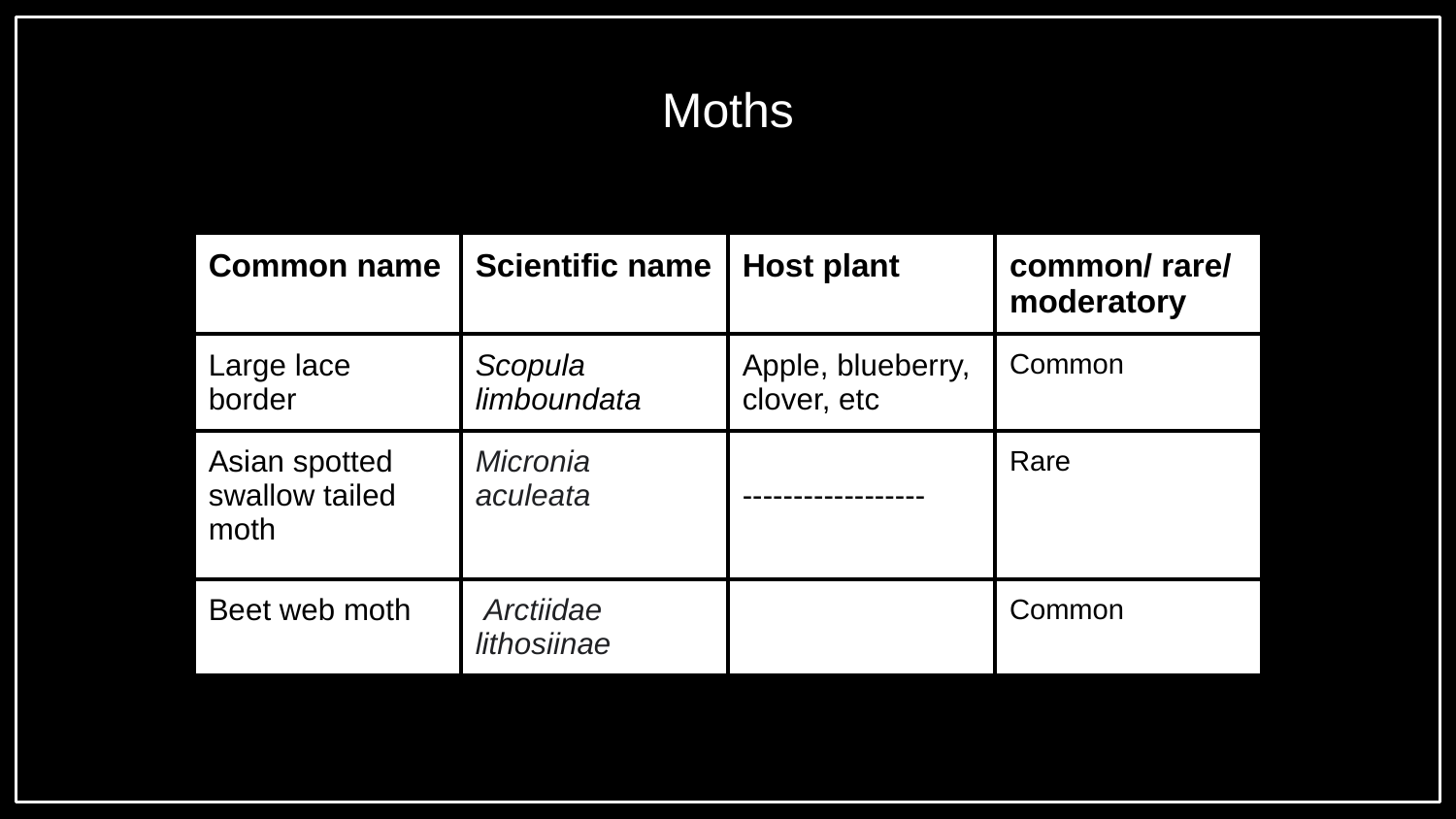

Moths
| Common name | Scientific name | Host plant | common/ rare/ moderatory |
| --- | --- | --- | --- |
| Large lace border | Scopula limboundata | Apple, blueberry, clover, etc | Common |
| Asian spotted swallow tailed moth | Micronia aculeata | ------------------ | Rare |
| Beet web moth | Arctiidae lithosiinae |  | Common |